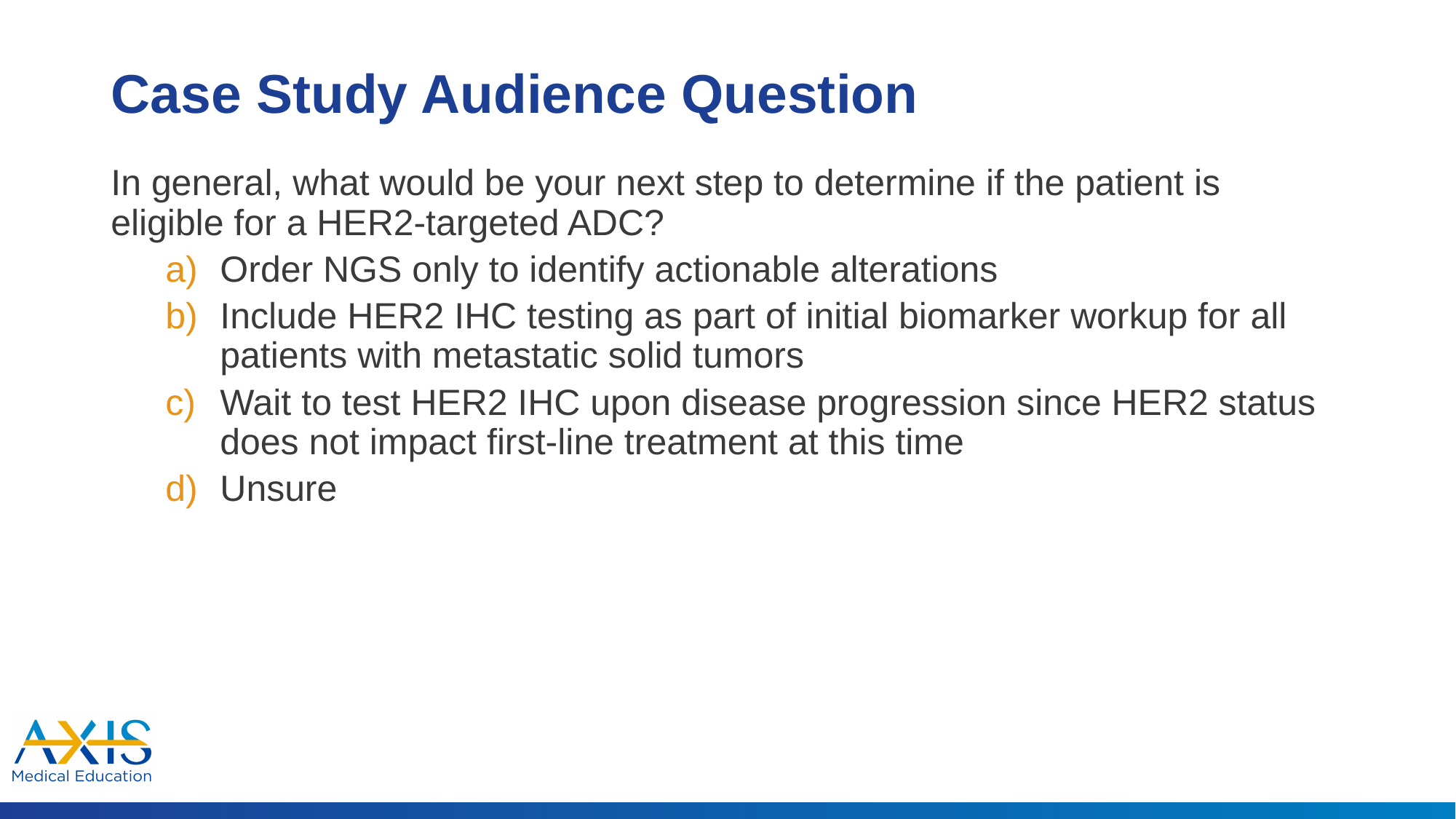

# Case Study Audience Question
In general, what would be your next step to determine if the patient is eligible for a HER2-targeted ADC?
Order NGS only to identify actionable alterations
Include HER2 IHC testing as part of initial biomarker workup for all patients with metastatic solid tumors
Wait to test HER2 IHC upon disease progression since HER2 status does not impact first-line treatment at this time
Unsure